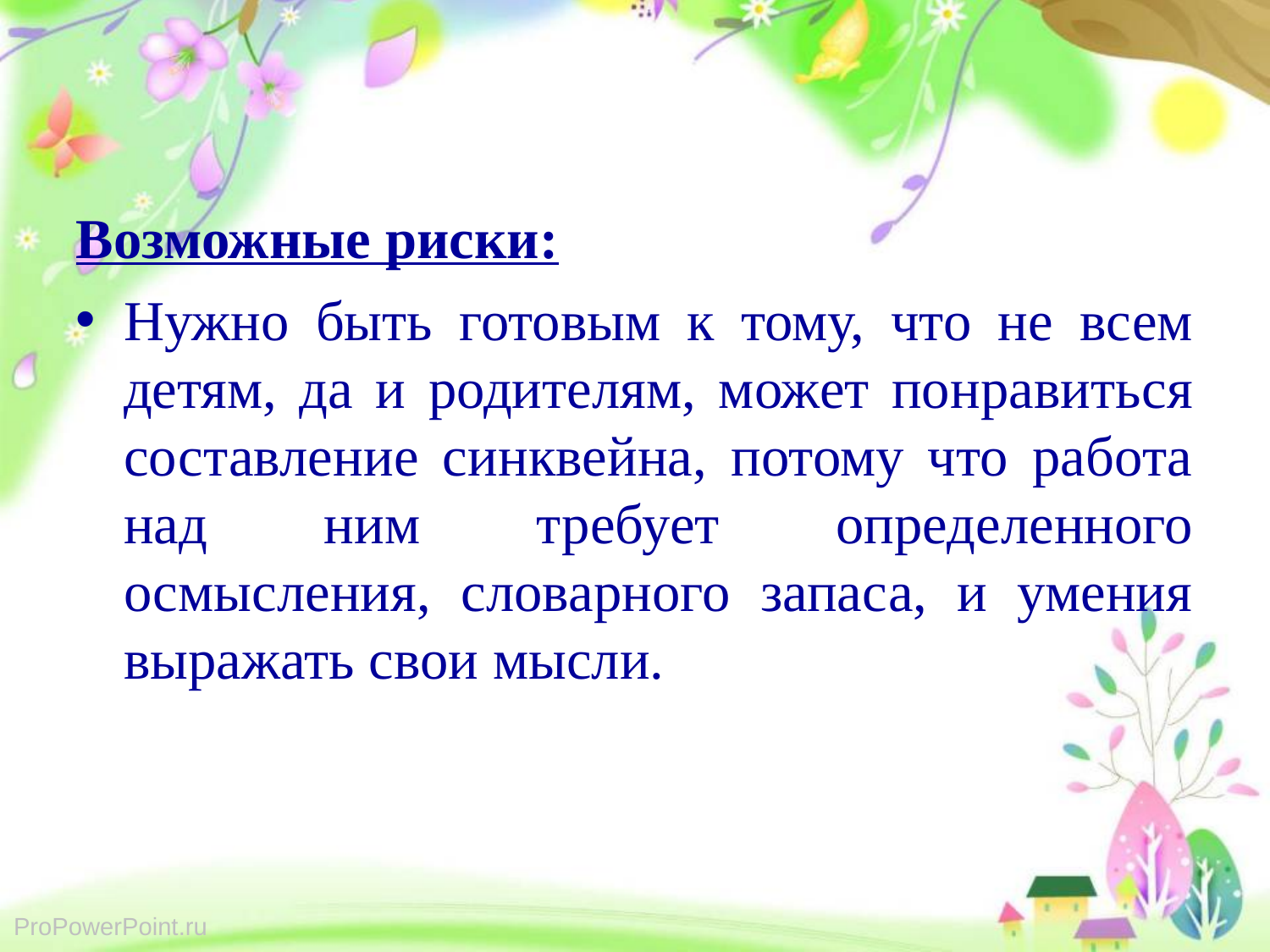

#
Возможные риски:
Нужно быть готовым к тому, что не всем детям, да и родителям, может понравиться составление синквейна, потому что работа над ним требует определенного осмысления, словарного запаса, и умения выражать свои мысли.